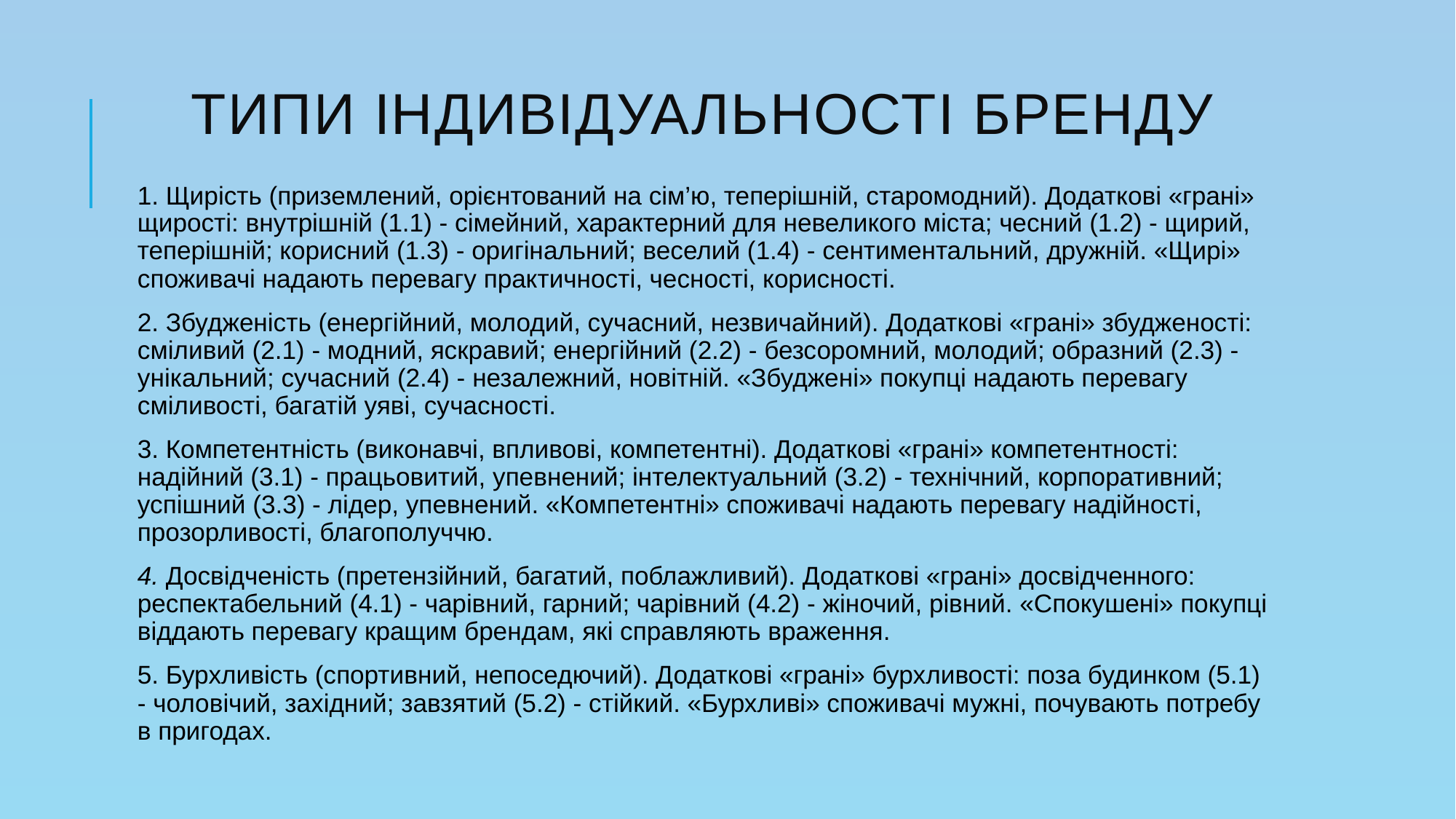

# типи індивідуальності бренду
1. Щирість (приземлений, орієнтований на сім’ю, теперішній, старомодний). Додаткові «грані» щирості: внутрішній (1.1) - сімейний, характерний для невеликого міста; чесний (1.2) - щирий, теперішній; корисний (1.3) - оригінальний; веселий (1.4) - сентиментальний, дружній. «Щирі» споживачі надають перевагу практичності, чесності, корисності.
2. Збудженість (енергійний, молодий, сучасний, незвичайний). Додаткові «грані» збудженості: сміливий (2.1) - модний, яскравий; енергійний (2.2) - безсоромний, молодий; образний (2.3) - унікальний; сучасний (2.4) - незалежний, новітній. «Збуджені» покупці надають перевагу сміливості, багатій уяві, сучасності.
3. Компетентність (виконавчі, впливові, компетентні). Додаткові «грані» компетентності: надійний (3.1) - працьовитий, упевнений; інтелектуальний (3.2) - технічний, корпоративний; успішний (3.3) - лідер, упевнений. «Компетентні» споживачі надають перевагу надійності, прозорливості, благополуччю.
4. Досвідченість (претензійний, багатий, поблажливий). Додаткові «грані» досвідченного: респектабельний (4.1) - чарівний, гарний; чарівний (4.2) - жіночий, рівний. «Спокушені» покупці віддають перевагу кращим брендам, які справляють враження.
5. Бурхливість (спортивний, непоседючий). Додаткові «грані» бурхливості: поза будинком (5.1) - чоловічий, західний; завзятий (5.2) - стійкий. «Бурхливі» споживачі мужні, почувають потребу в пригодах.